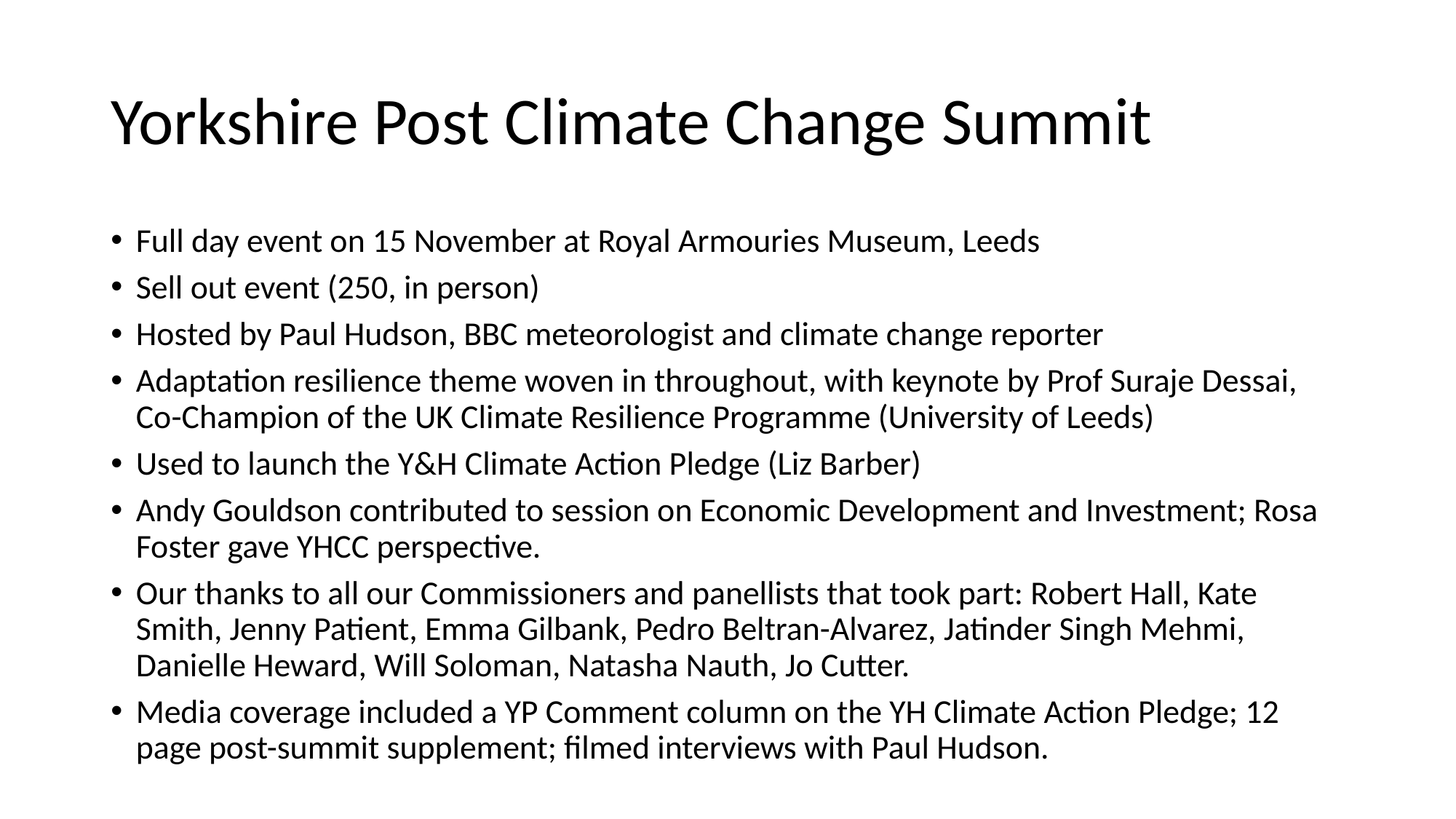

# Yorkshire Post Climate Change Summit
Full day event on 15 November at Royal Armouries Museum, Leeds
Sell out event (250, in person)
Hosted by Paul Hudson, BBC meteorologist and climate change reporter
Adaptation resilience theme woven in throughout, with keynote by Prof Suraje Dessai, Co-Champion of the UK Climate Resilience Programme (University of Leeds)
Used to launch the Y&H Climate Action Pledge (Liz Barber)
Andy Gouldson contributed to session on Economic Development and Investment; Rosa Foster gave YHCC perspective.
Our thanks to all our Commissioners and panellists that took part: Robert Hall, Kate Smith, Jenny Patient, Emma Gilbank, Pedro Beltran-Alvarez, Jatinder Singh Mehmi, Danielle Heward, Will Soloman, Natasha Nauth, Jo Cutter.
Media coverage included a YP Comment column on the YH Climate Action Pledge; 12 page post-summit supplement; filmed interviews with Paul Hudson.